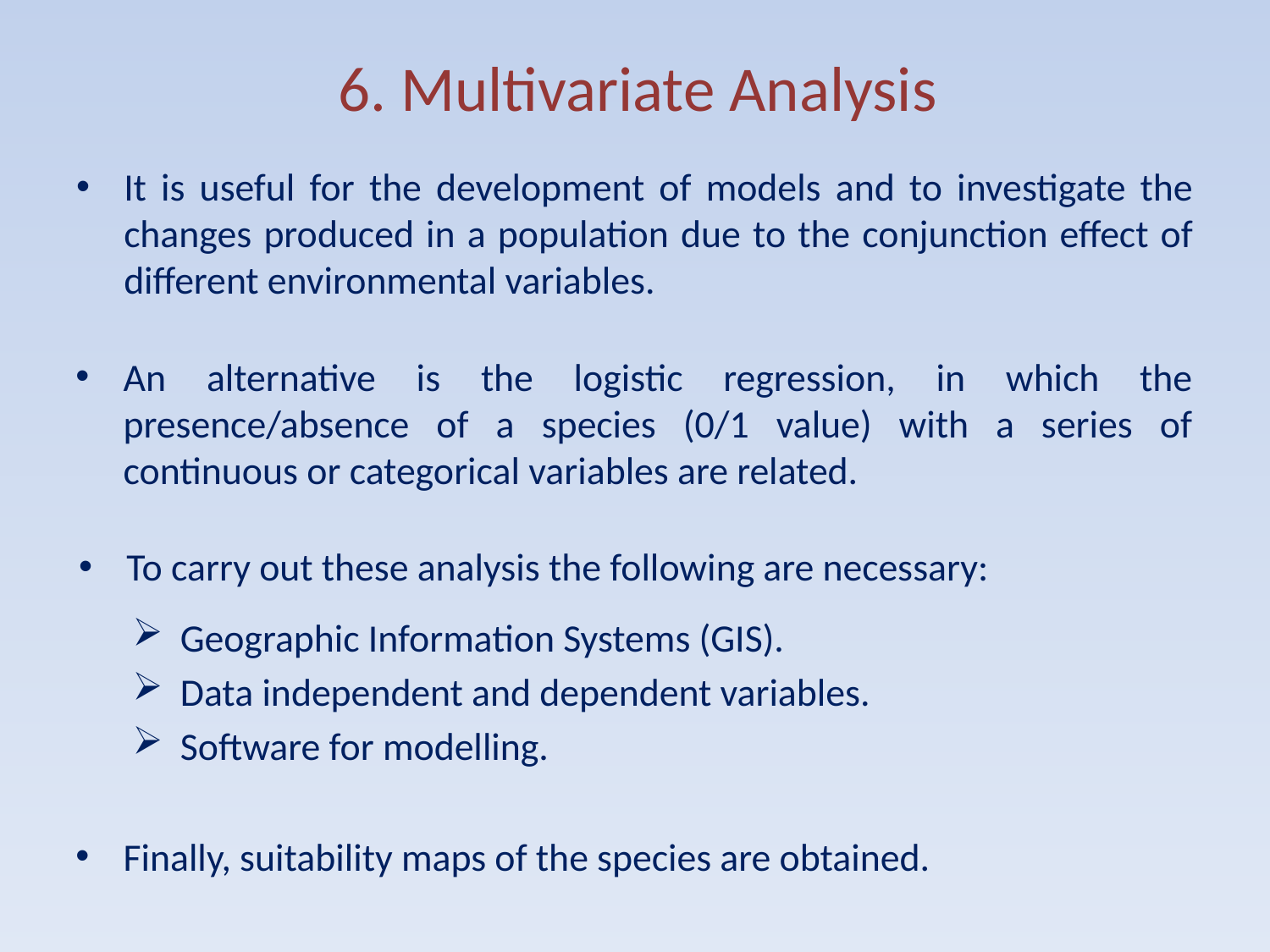

# 6. Multivariate Analysis
It is useful for the development of models and to investigate the changes produced in a population due to the conjunction effect of different environmental variables.
An alternative is the logistic regression, in which the presence/absence of a species (0/1 value) with a series of continuous or categorical variables are related.
To carry out these analysis the following are necessary:
Geographic Information Systems (GIS).
Data independent and dependent variables.
Software for modelling.
Finally, suitability maps of the species are obtained.